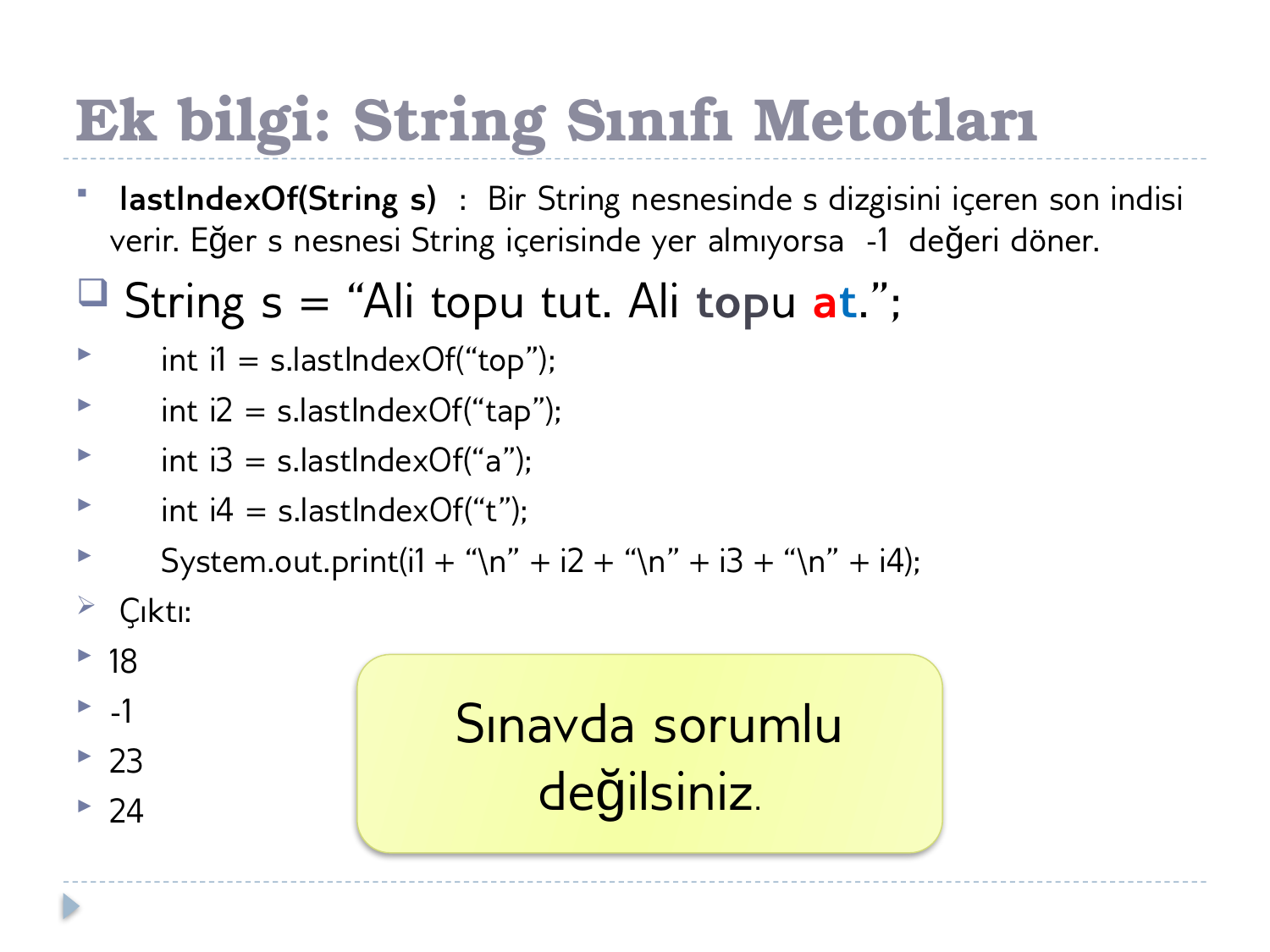

# Ek bilgi: String Sınıfı Metotları
 lastIndexOf(String s)  :  Bir String nesnesinde s dizgisini içeren son indisi verir. Eğer s nesnesi String içerisinde yer almıyorsa  -1  değeri döner.
 String s = “Ali topu tut. Ali topu at.”;
     int i1 = s.lastIndexOf(“top”);
     int i2 = s.lastIndexOf(“tap”);
     int i3 = s.lastIndexOf(“a”);
     int i4 = s.lastIndexOf(“t”);
     System.out.print(i1 + “\n” + i2 + “\n” + i3 + “\n” + i4);
 Çıktı:
18
-1
23
24

Sınavda sorumlu değilsiniz.